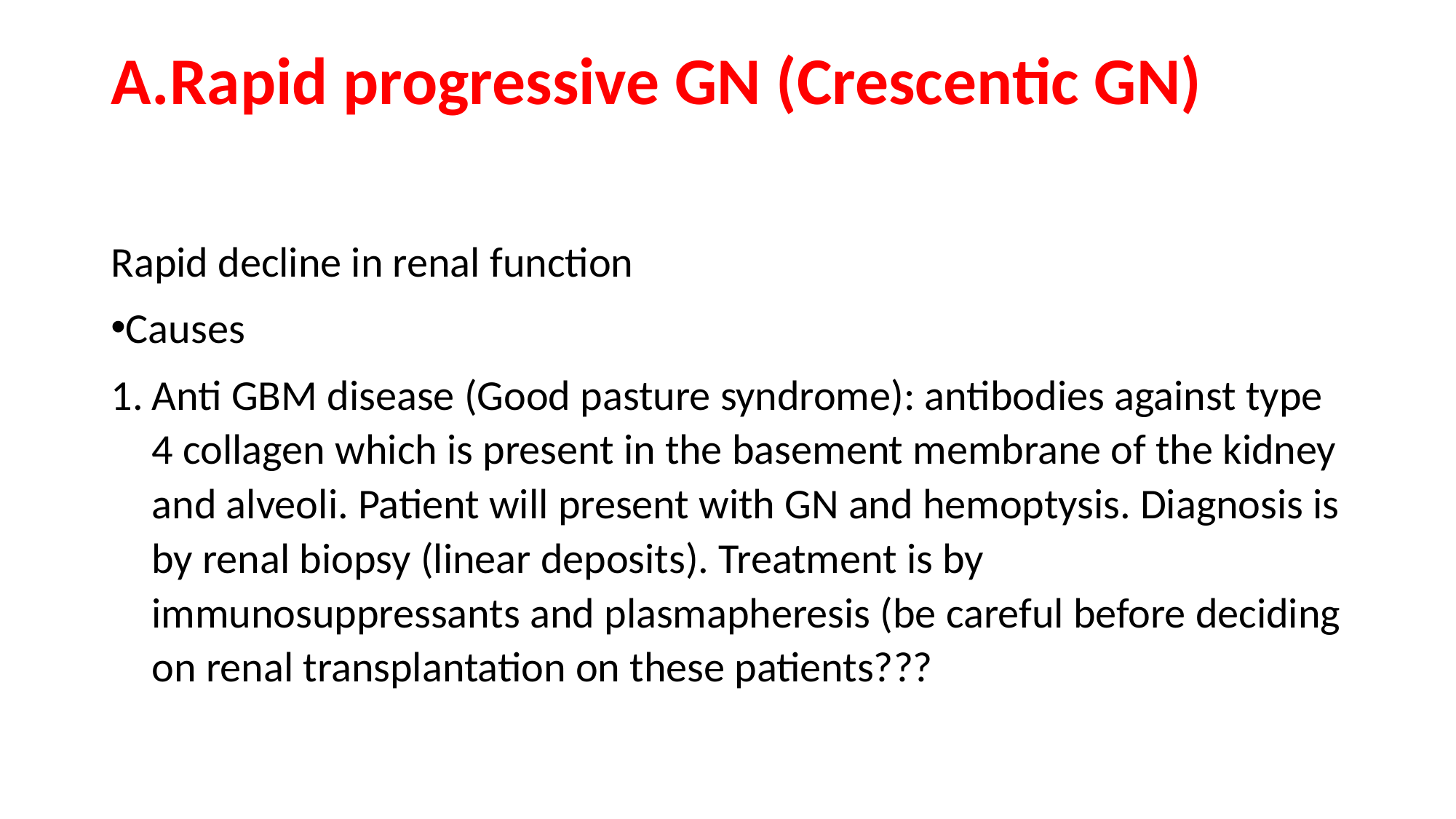

# A.Rapid progressive GN (Crescentic GN)

Rapid decline in renal function
Causes
Anti GBM disease (Good pasture syndrome): antibodies against type 4 collagen which is present in the basement membrane of the kidney and alveoli. Patient will present with GN and hemoptysis. Diagnosis is by renal biopsy (linear deposits). Treatment is by immunosuppressants and plasmapheresis (be careful before deciding on renal transplantation on these patients???